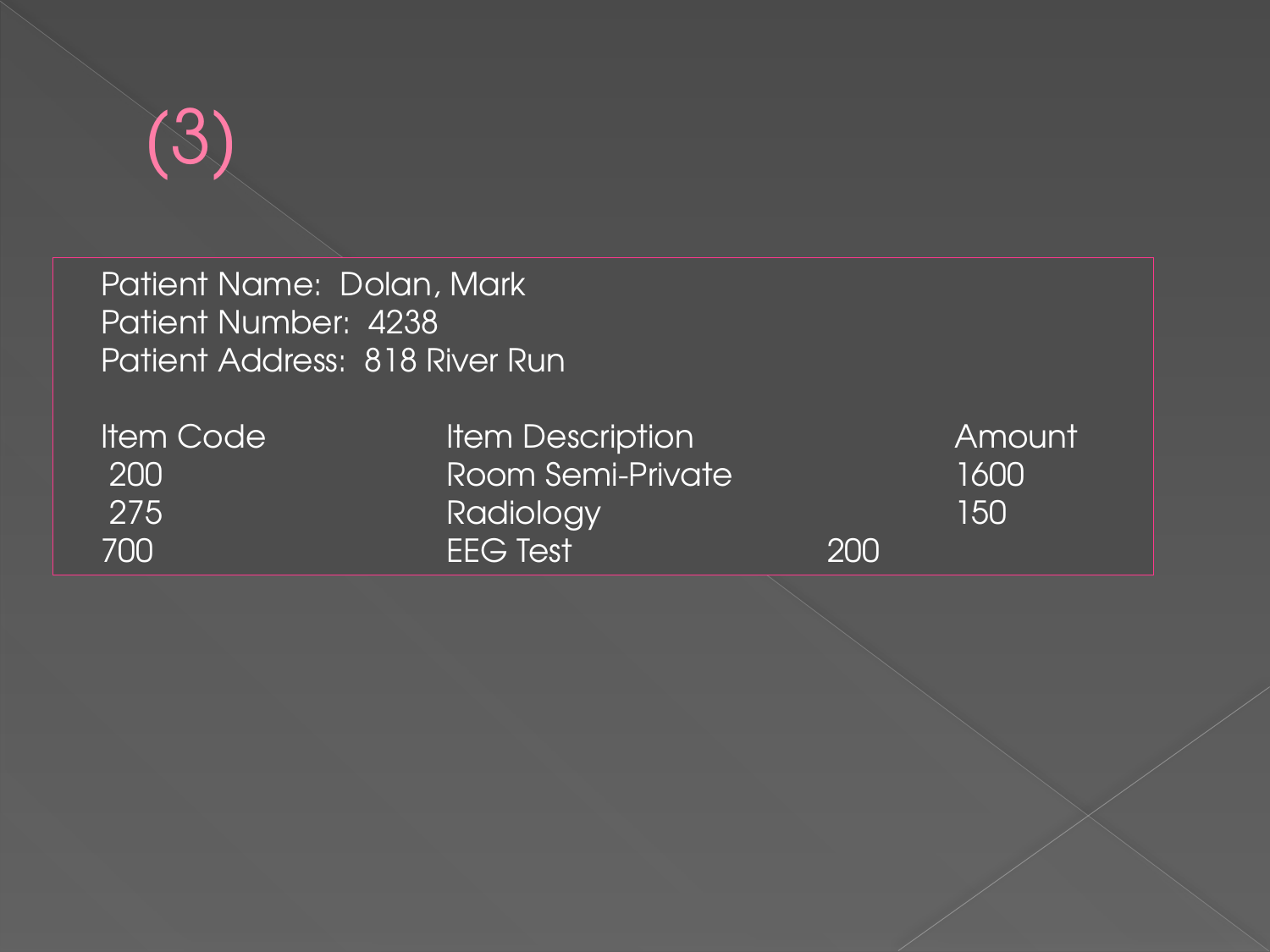

# (3)
    Patient Name:  Dolan, Mark
    Patient Number:  4238
    Patient Address:  818 River Run

    Item Code		Item Description	    		Amount
     200			Room Semi-Private		1600
     275                		Radiology			150
    700			EEG Test			200